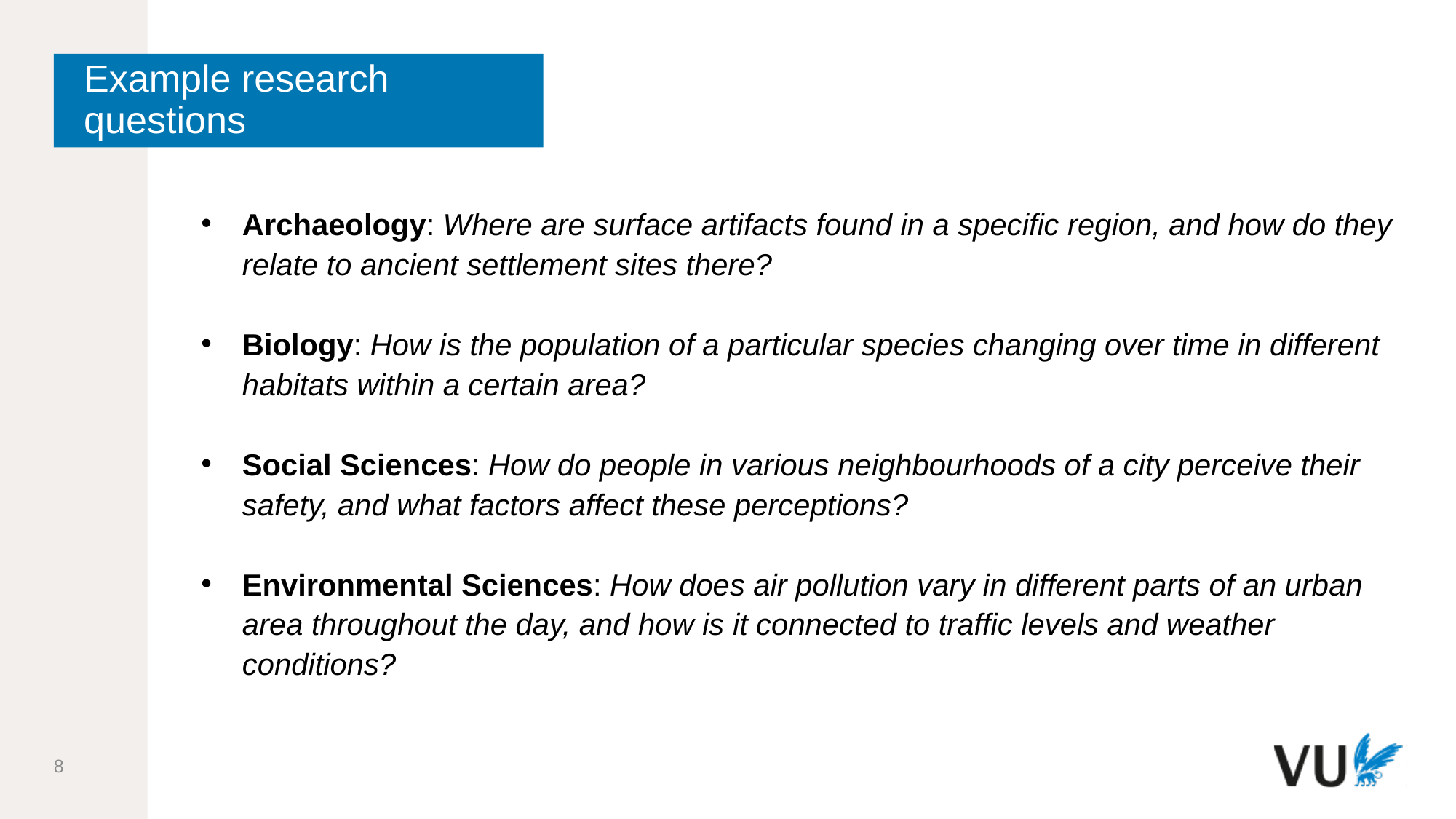

# Example research questions
Archaeology: Where are surface artifacts found in a specific region, and how do they relate to ancient settlement sites there?

Biology: How is the population of a particular species changing over time in different habitats within a certain area?

Social Sciences: How do people in various neighbourhoods of a city perceive their safety, and what factors affect these perceptions?

Environmental Sciences: How does air pollution vary in different parts of an urban area throughout the day, and how is it connected to traffic levels and weather conditions?

8